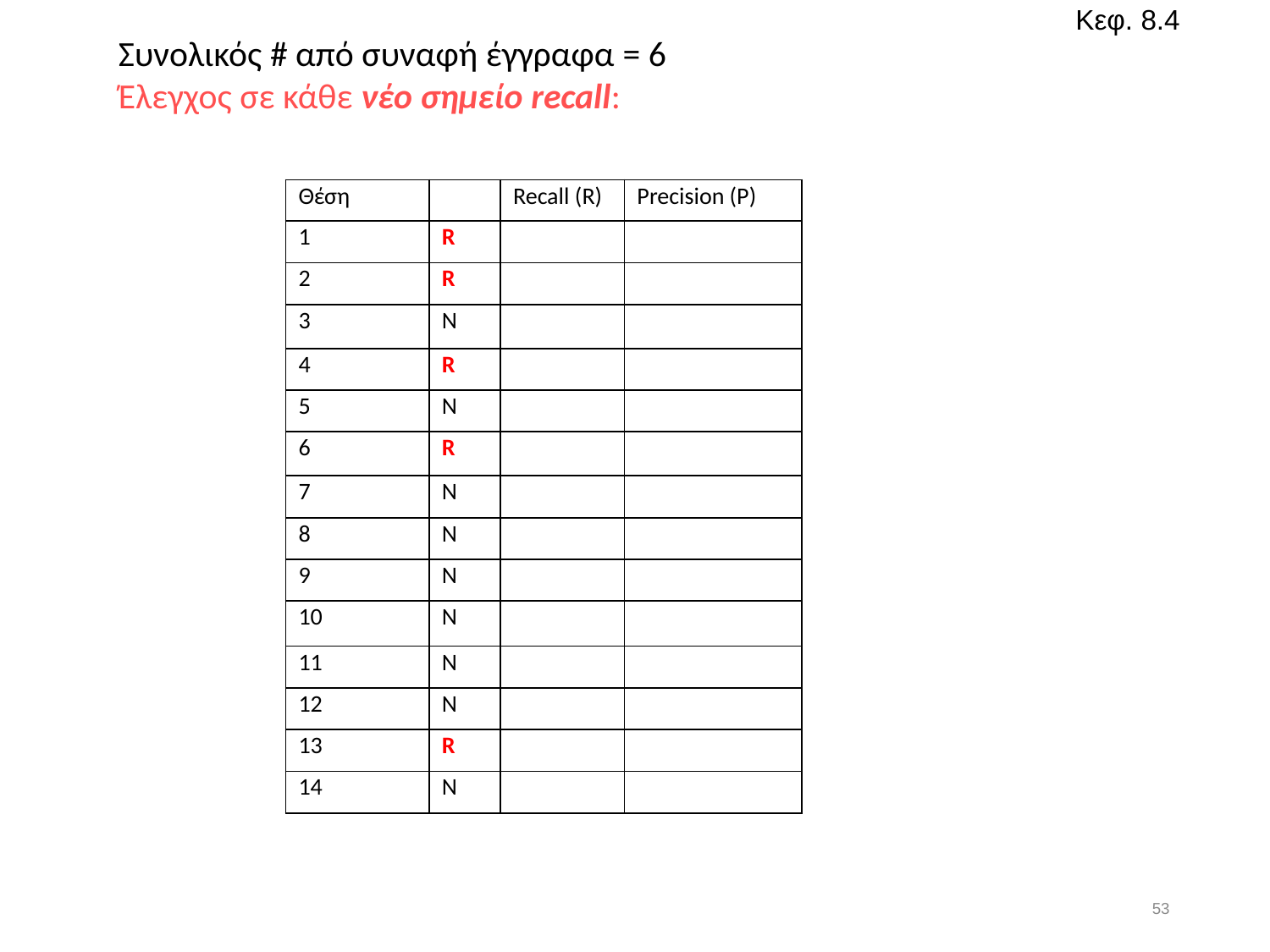

Κεφ. 8.4
Συνολικός # από συναφή έγγραφα = 6
Έλεγχος σε κάθε νέο σημείο recall:
| Θέση |  | Recall (R) | Precision (P) |
| --- | --- | --- | --- |
| 1 | R |  |  |
| 2 | R |  |  |
| 3 | N |  |  |
| 4 | R |  |  |
| 5 | N |  |  |
| 6 | R |  |  |
| 7 | N |  |  |
| 8 | N |  |  |
| 9 | N |  |  |
| 10 | N |  |  |
| 11 | N |  |  |
| 12 | N |  |  |
| 13 | R |  |  |
| 14 | N |  |  |
53